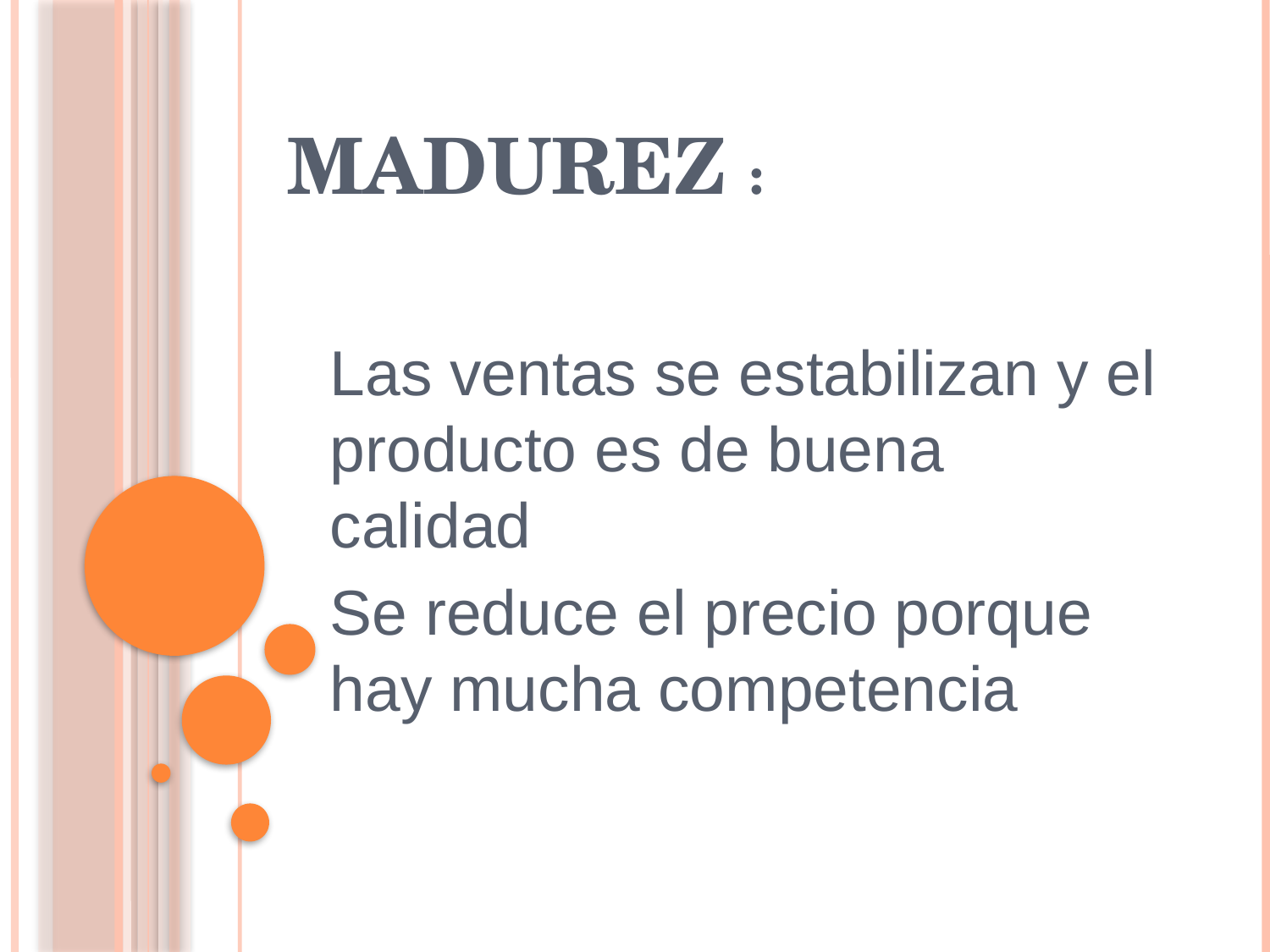

# Madurez :
Las ventas se estabilizan y el producto es de buena calidad
Se reduce el precio porque hay mucha competencia